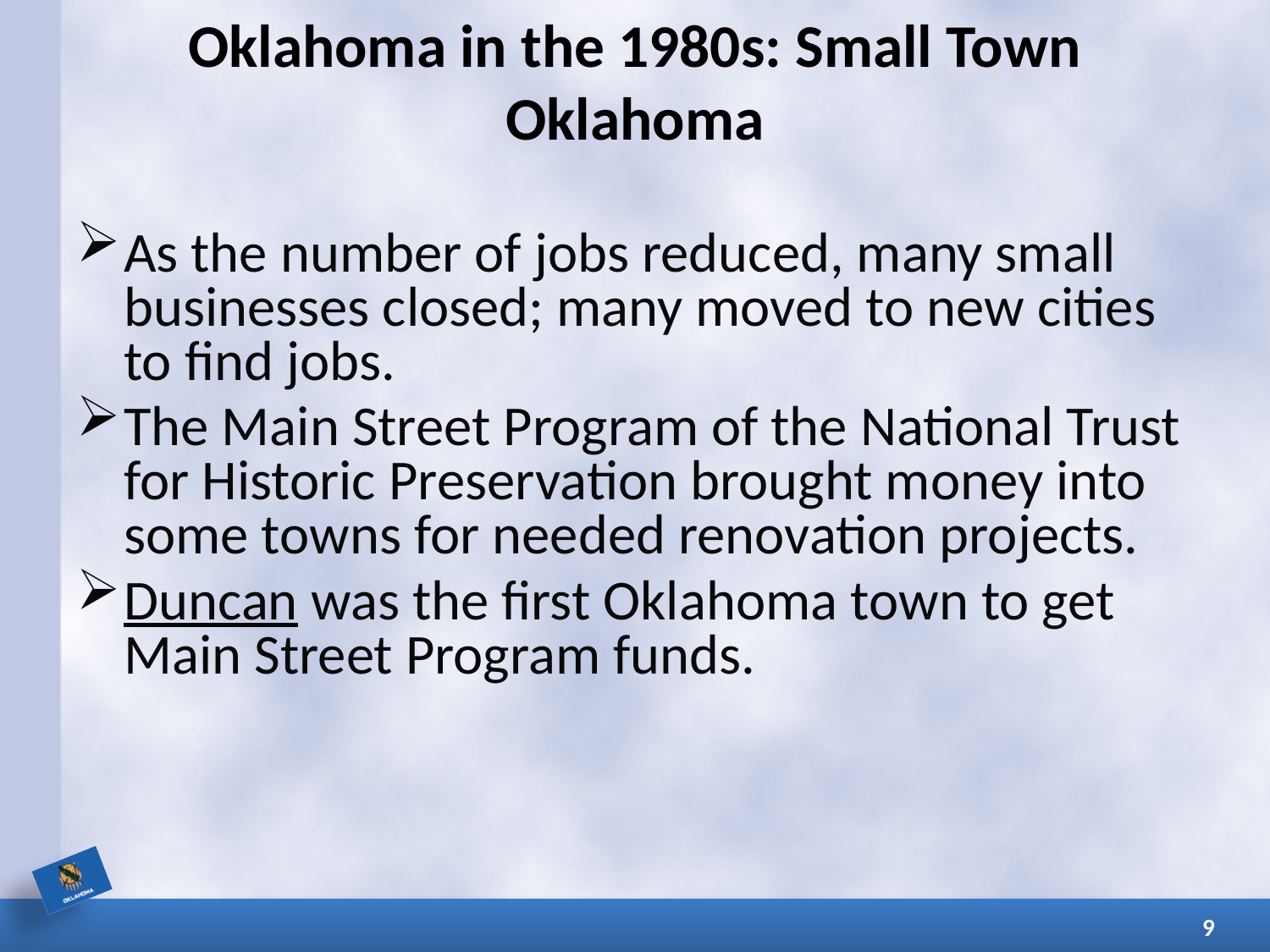

# Oklahoma in the 1980s: Small Town Oklahoma
As the number of jobs reduced, many small businesses closed; many moved to new cities to find jobs.
The Main Street Program of the National Trust for Historic Preservation brought money into some towns for needed renovation projects.
Duncan was the first Oklahoma town to get Main Street Program funds.
9